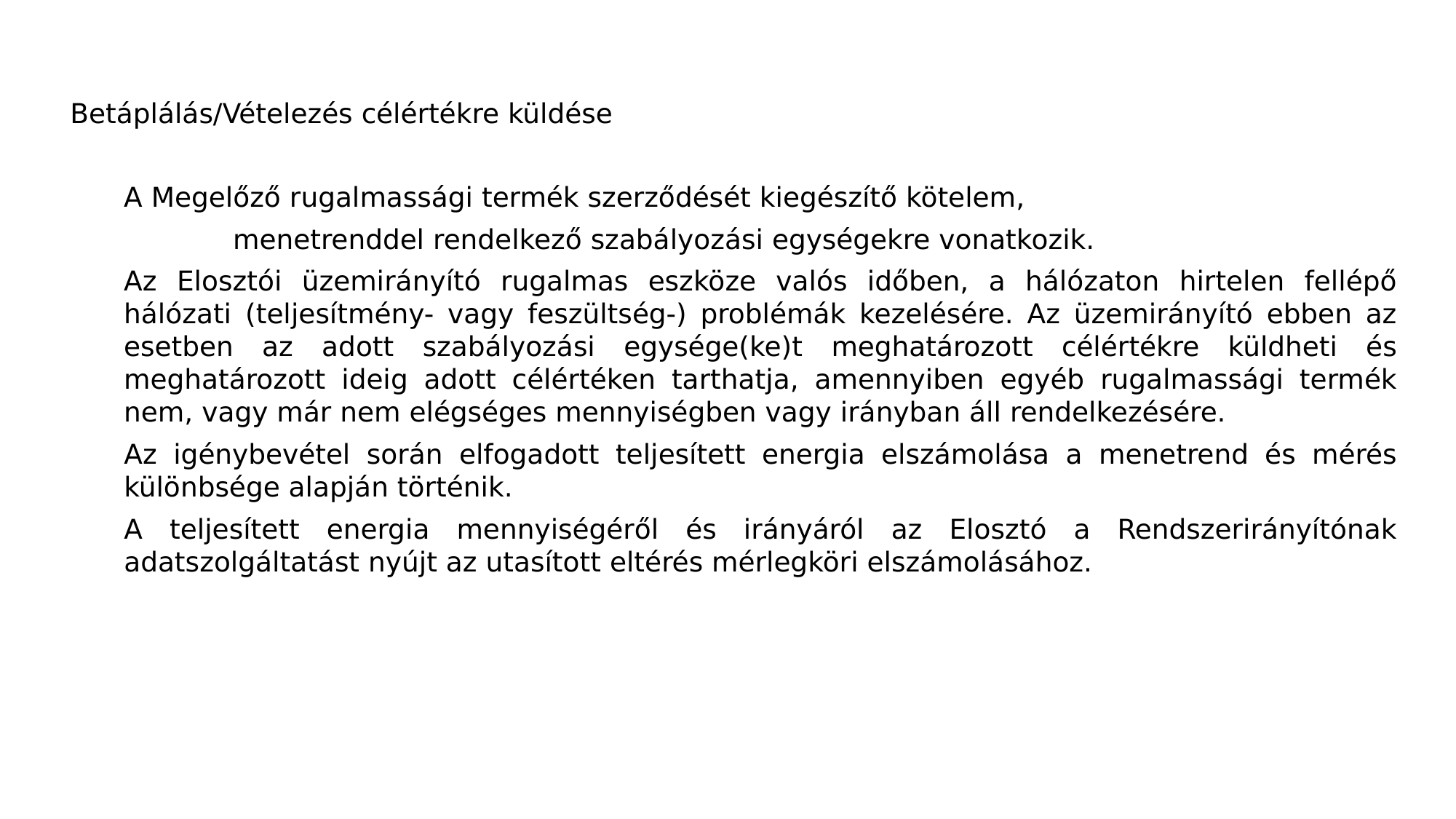

Betáplálás/Vételezés célértékre küldése

A Megelőző rugalmassági termék szerződését kiegészítő kötelem,
	menetrenddel rendelkező szabályozási egységekre vonatkozik.
Az Elosztói üzemirányító rugalmas eszköze valós időben, a hálózaton hirtelen fellépő hálózati (teljesítmény- vagy feszültség-) problémák kezelésére. Az üzemirányító ebben az esetben az adott szabályozási egysége(ke)t meghatározott célértékre küldheti és meghatározott ideig adott célértéken tarthatja, amennyiben egyéb rugalmassági termék nem, vagy már nem elégséges mennyiségben vagy irányban áll rendelkezésére.
Az igénybevétel során elfogadott teljesített energia elszámolása a menetrend és mérés különbsége alapján történik.
A teljesített energia mennyiségéről és irányáról az Elosztó a Rendszerirányítónak adatszolgáltatást nyújt az utasított eltérés mérlegköri elszámolásához.